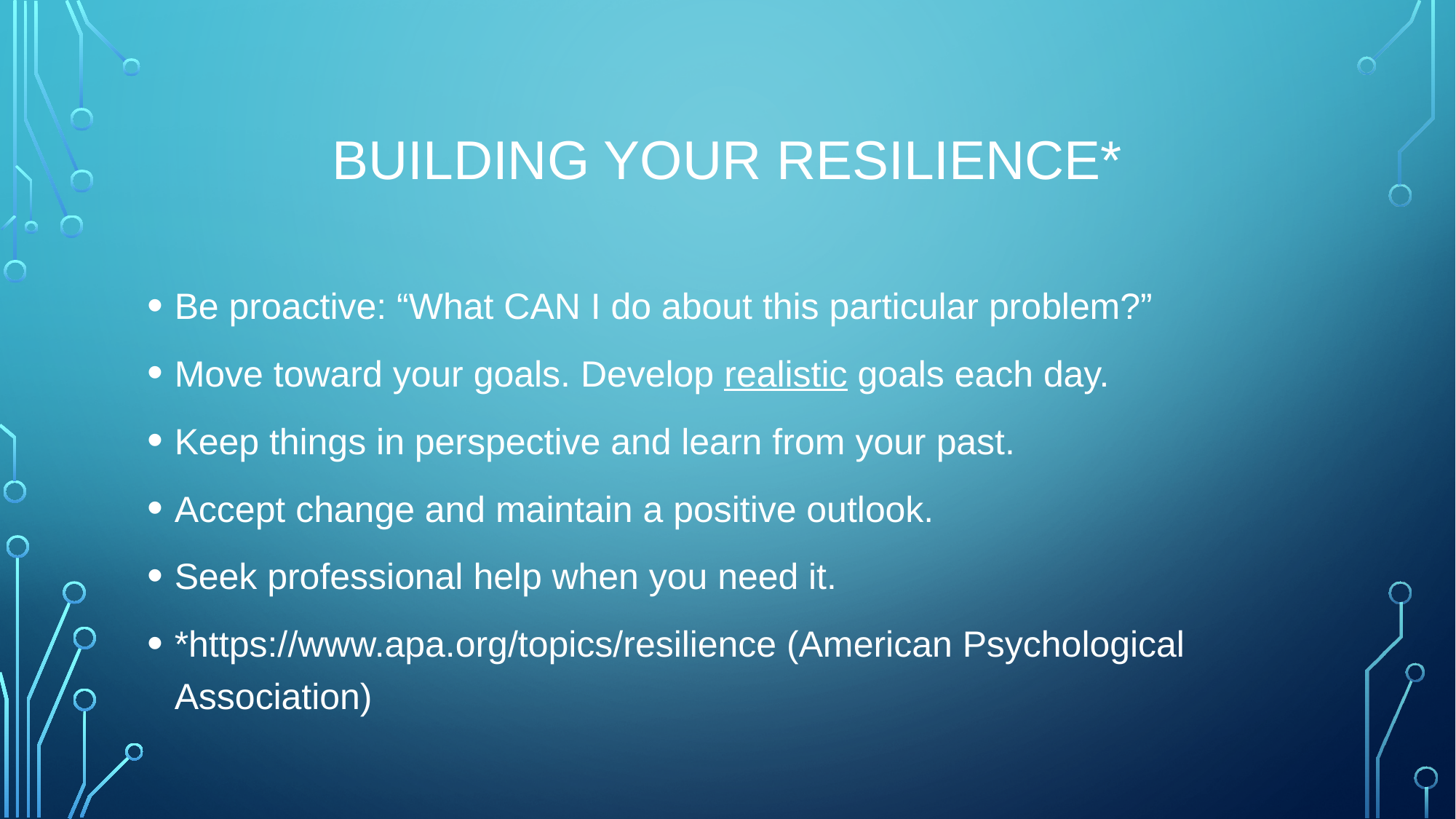

# Building your resilience*
Be proactive: “What CAN I do about this particular problem?”
Move toward your goals. Develop realistic goals each day.
Keep things in perspective and learn from your past.
Accept change and maintain a positive outlook.
Seek professional help when you need it.
*https://www.apa.org/topics/resilience (American Psychological Association)